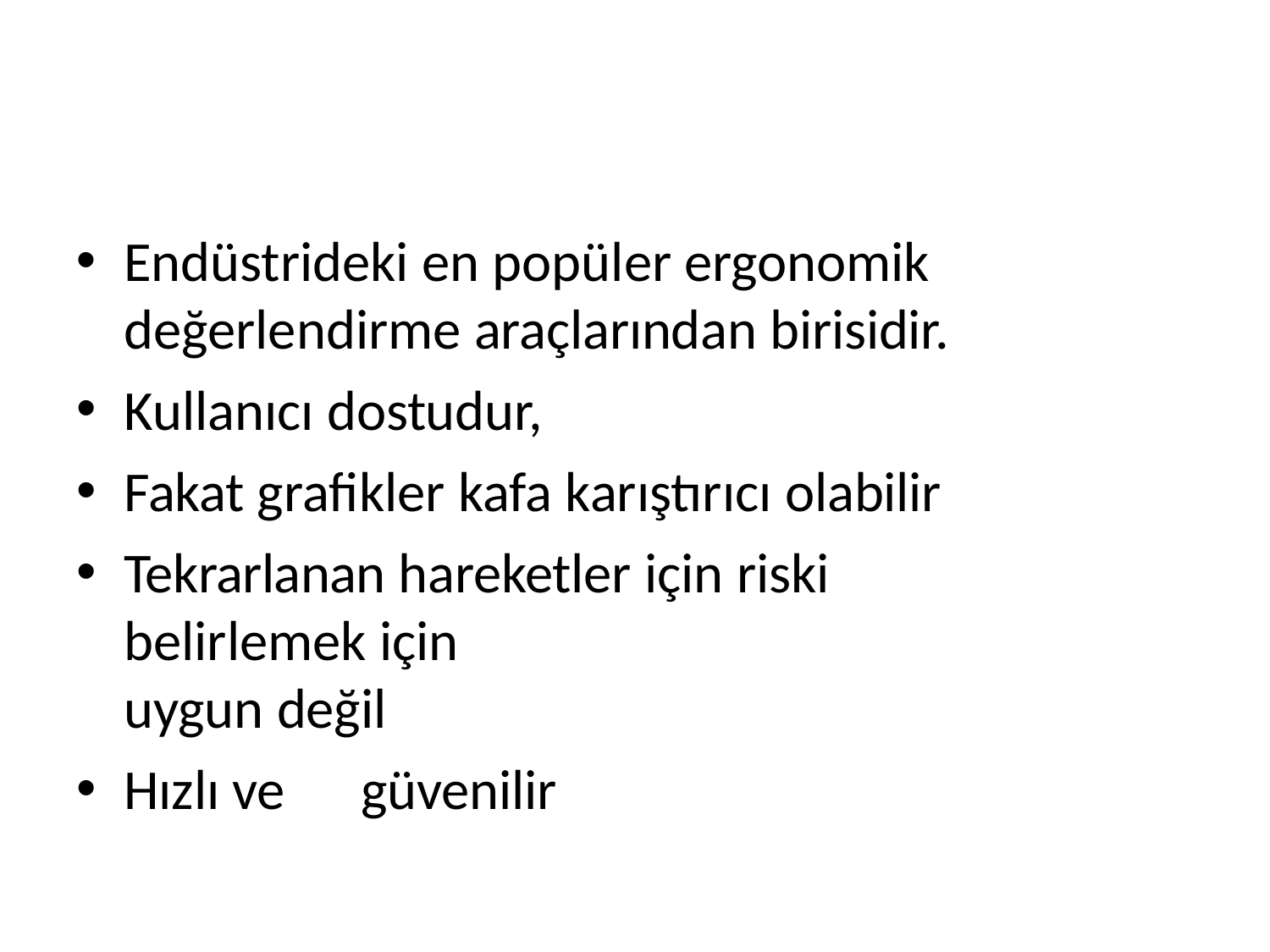

Endüstrideki en popüler ergonomik değerlendirme araçlarından birisidir.
Kullanıcı dostudur,
Fakat grafikler kafa karıştırıcı olabilir
Tekrarlanan hareketler için riski belirlemek için
uygun değil
Hızlı ve	güvenilir